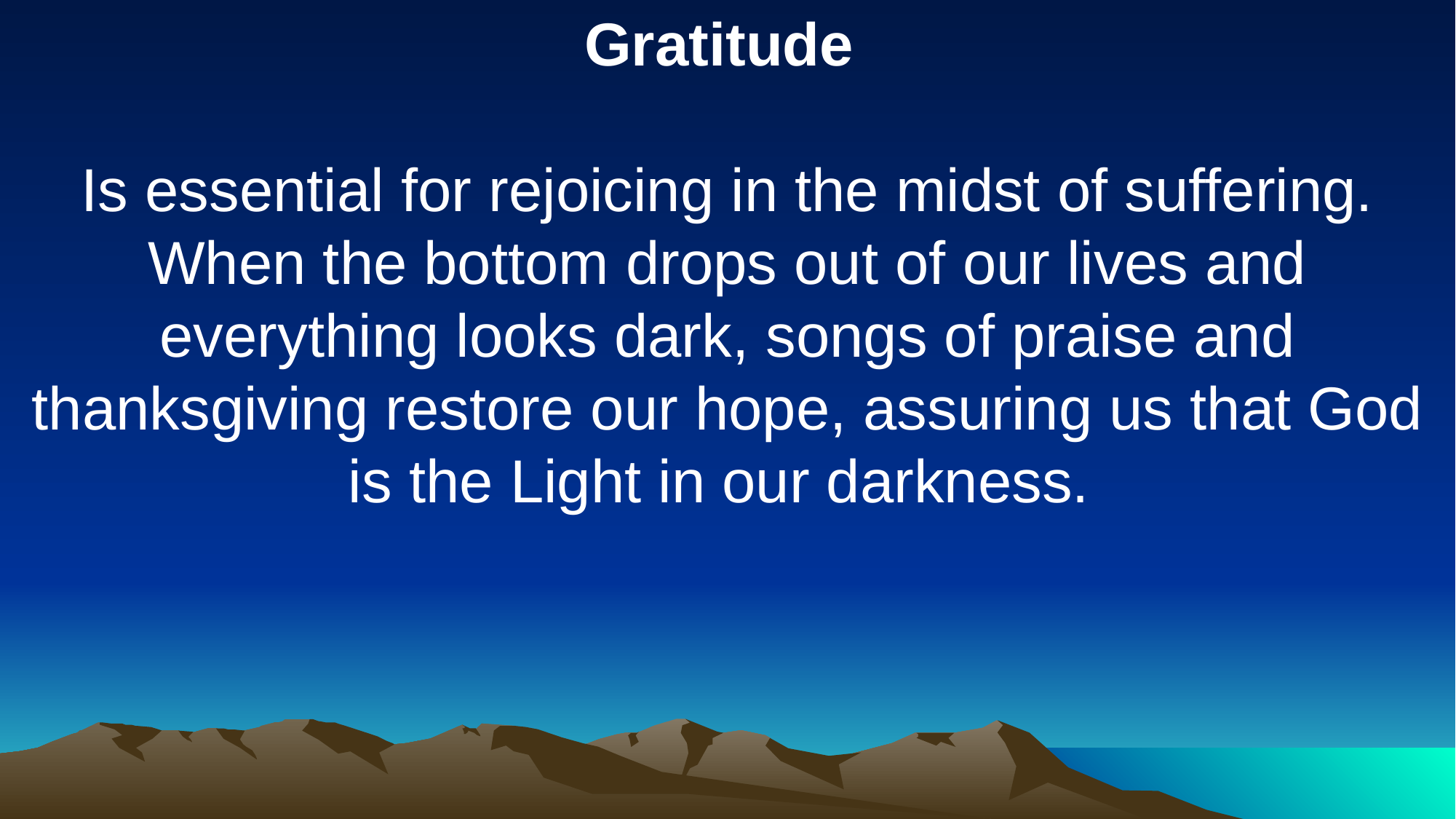

Gratitude

Is essential for rejoicing in the midst of suffering. When the bottom drops out of our lives and everything looks dark, songs of praise and thanksgiving restore our hope, assuring us that God is the Light in our darkness.